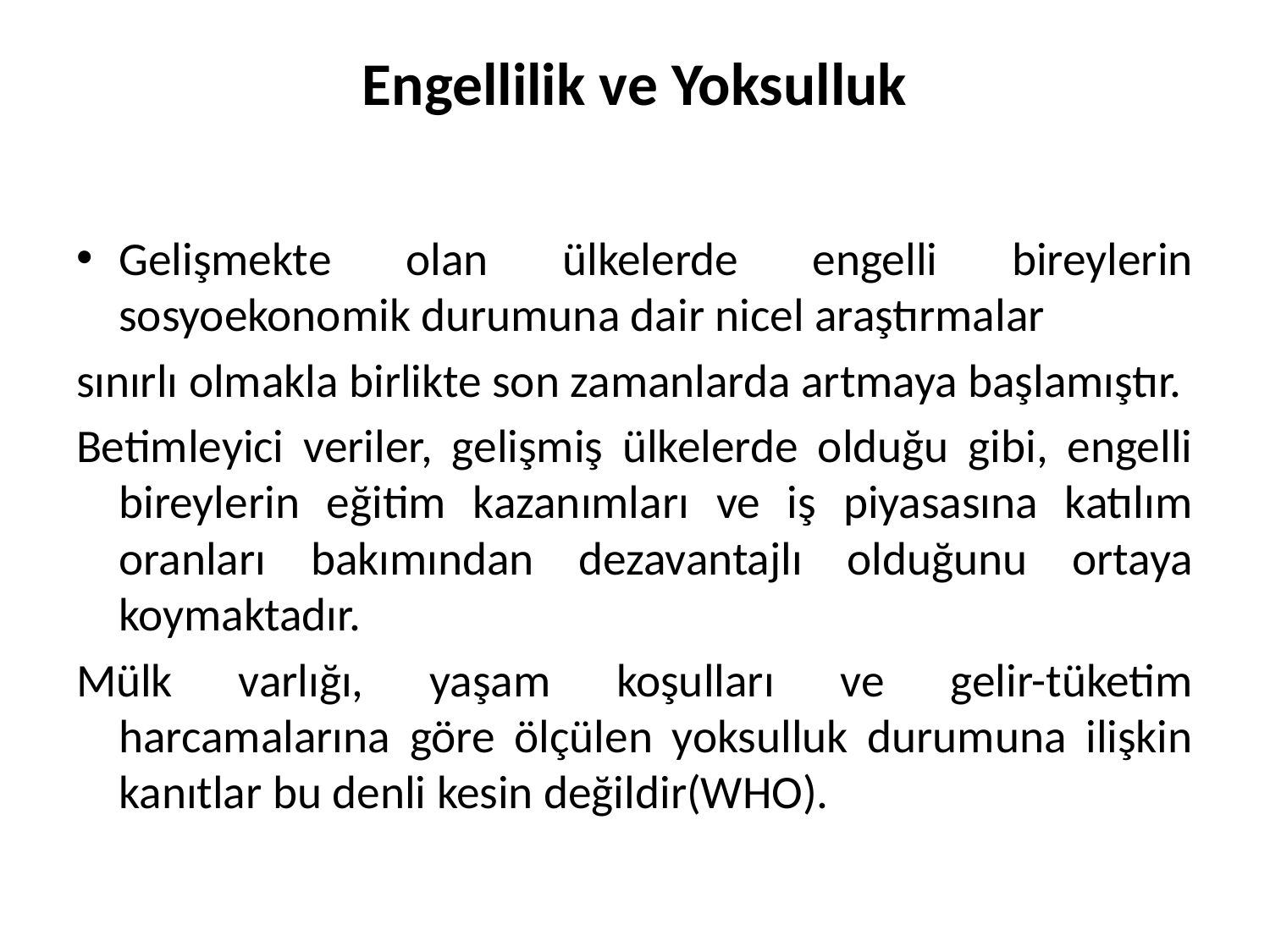

# Engellilik ve Yoksulluk
Gelişmekte olan ülkelerde engelli bireylerin sosyoekonomik durumuna dair nicel araştırmalar
sınırlı olmakla birlikte son zamanlarda artmaya başlamıştır.
Betimleyici veriler, gelişmiş ülkelerde olduğu gibi, engelli bireylerin eğitim kazanımları ve iş piyasasına katılım oranları bakımından dezavantajlı olduğunu ortaya koymaktadır.
Mülk varlığı, yaşam koşulları ve gelir-tüketim harcamalarına göre ölçülen yoksulluk durumuna ilişkin kanıtlar bu denli kesin değildir(WHO).